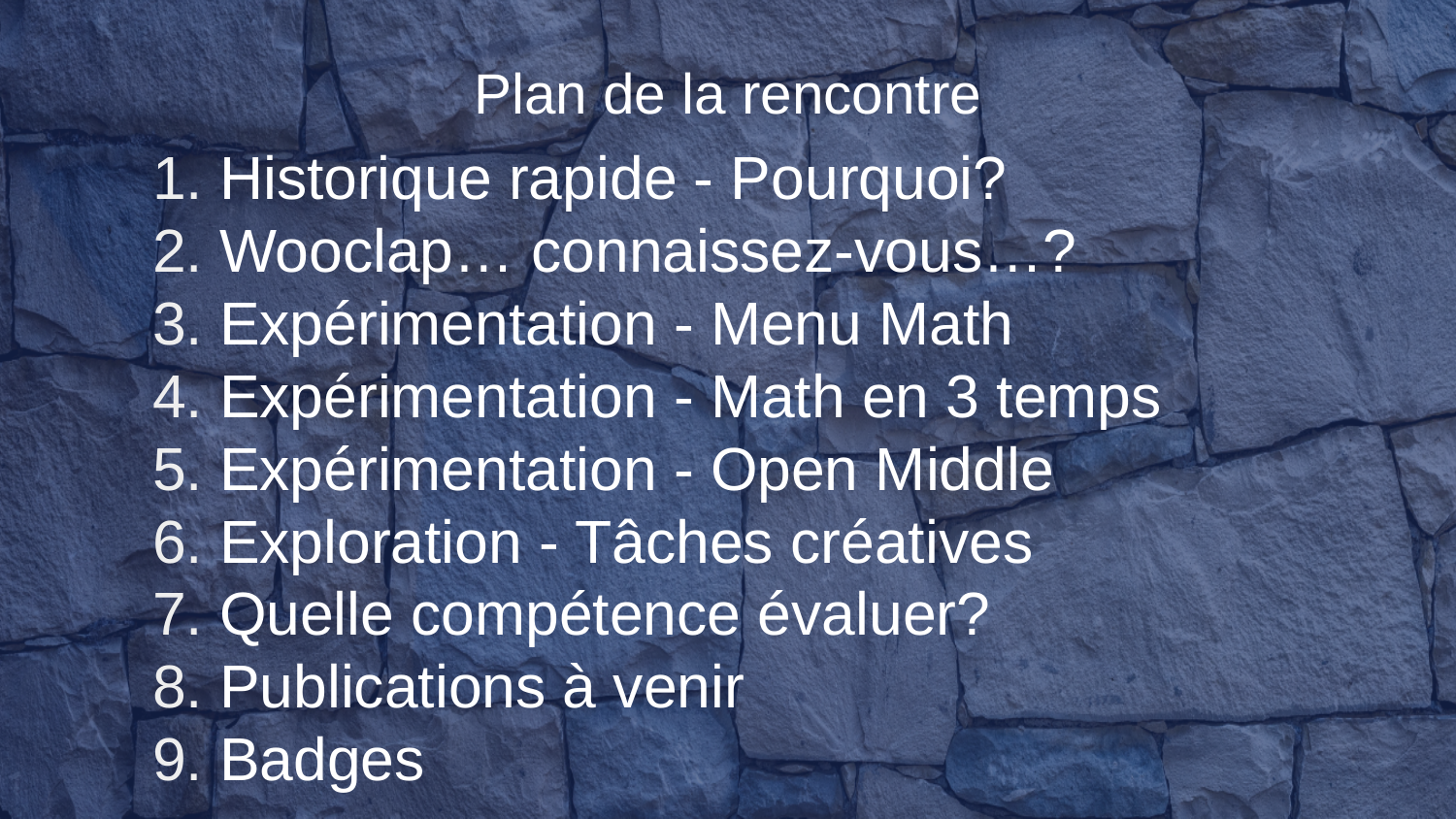

# Plan de la rencontre
Historique rapide - Pourquoi?
Wooclap… connaissez-vous…?
Expérimentation - Menu Math
Expérimentation - Math en 3 temps
Expérimentation - Open Middle
Exploration - Tâches créatives
Quelle compétence évaluer?
Publications à venir
Badges